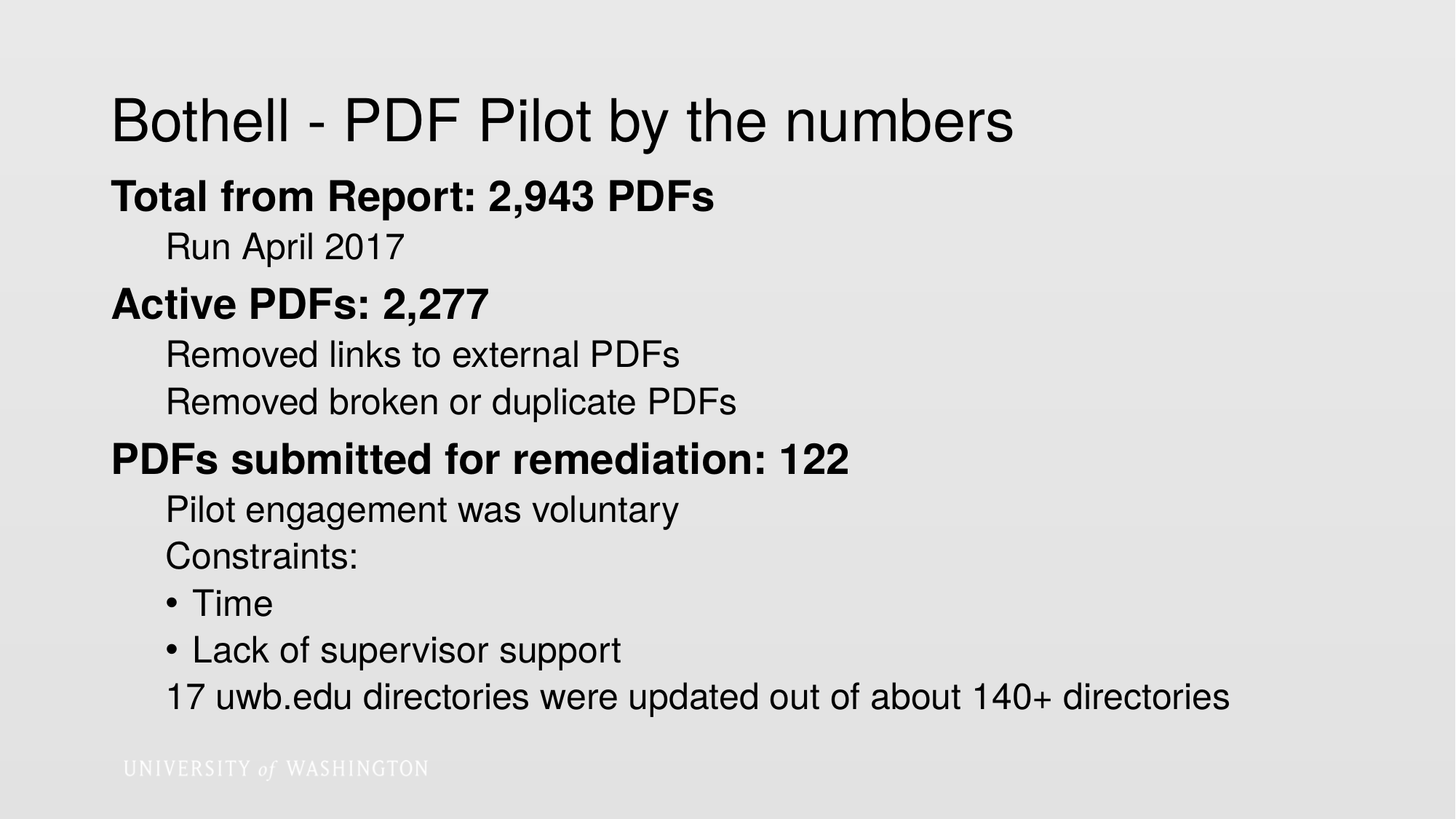

# Bothell - PDF Pilot by the numbers
Total from Report: 2,943 PDFs
Run April 2017
Active PDFs: 2,277
Removed links to external PDFs
Removed broken or duplicate PDFs
PDFs submitted for remediation: 122
Pilot engagement was voluntary
Constraints:
Time
Lack of supervisor support
17 uwb.edu directories were updated out of about 140+ directories